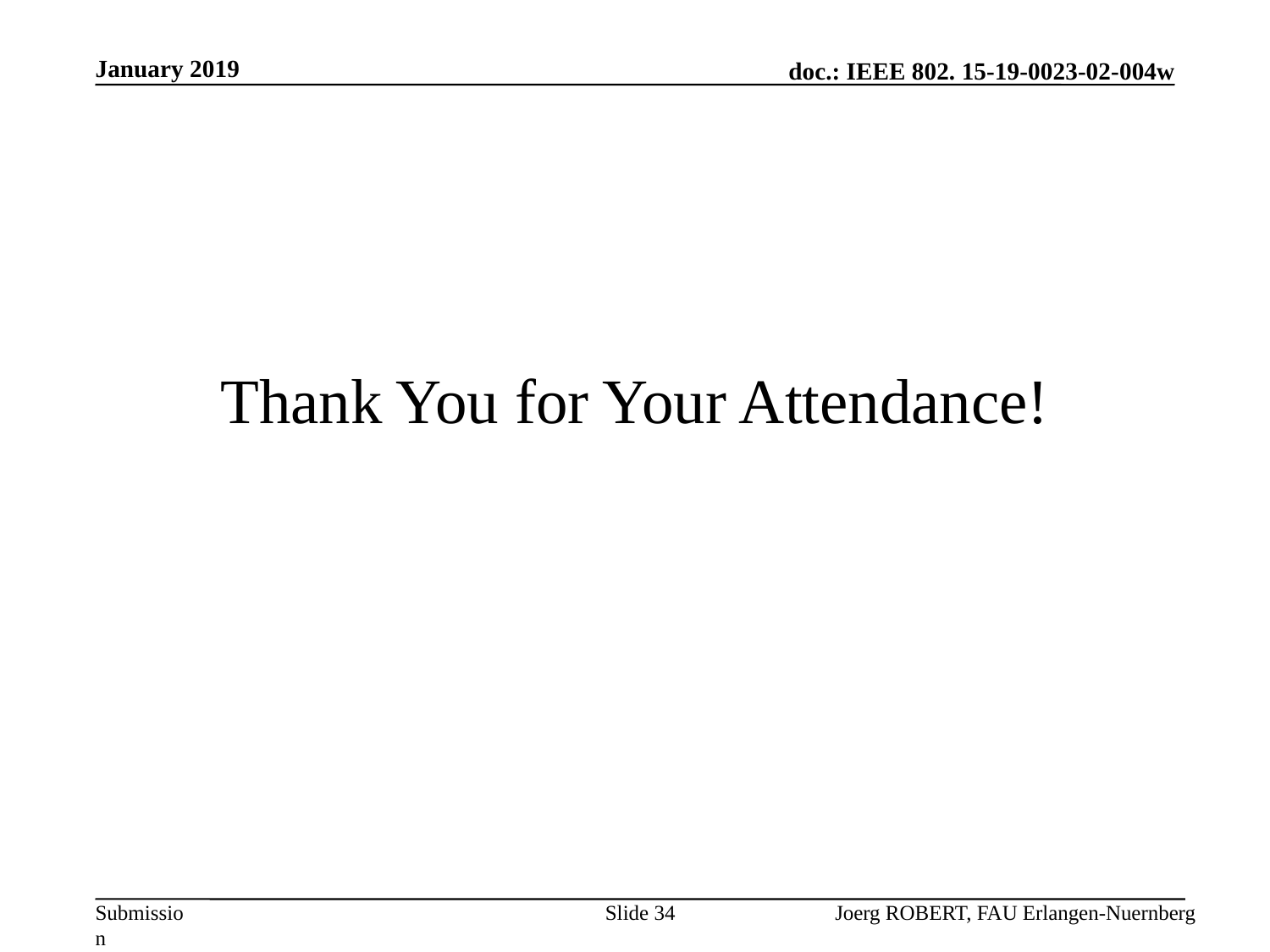

January 2019
# Thank You for Your Attendance!

Slide 34
Joerg ROBERT, FAU Erlangen-Nuernberg